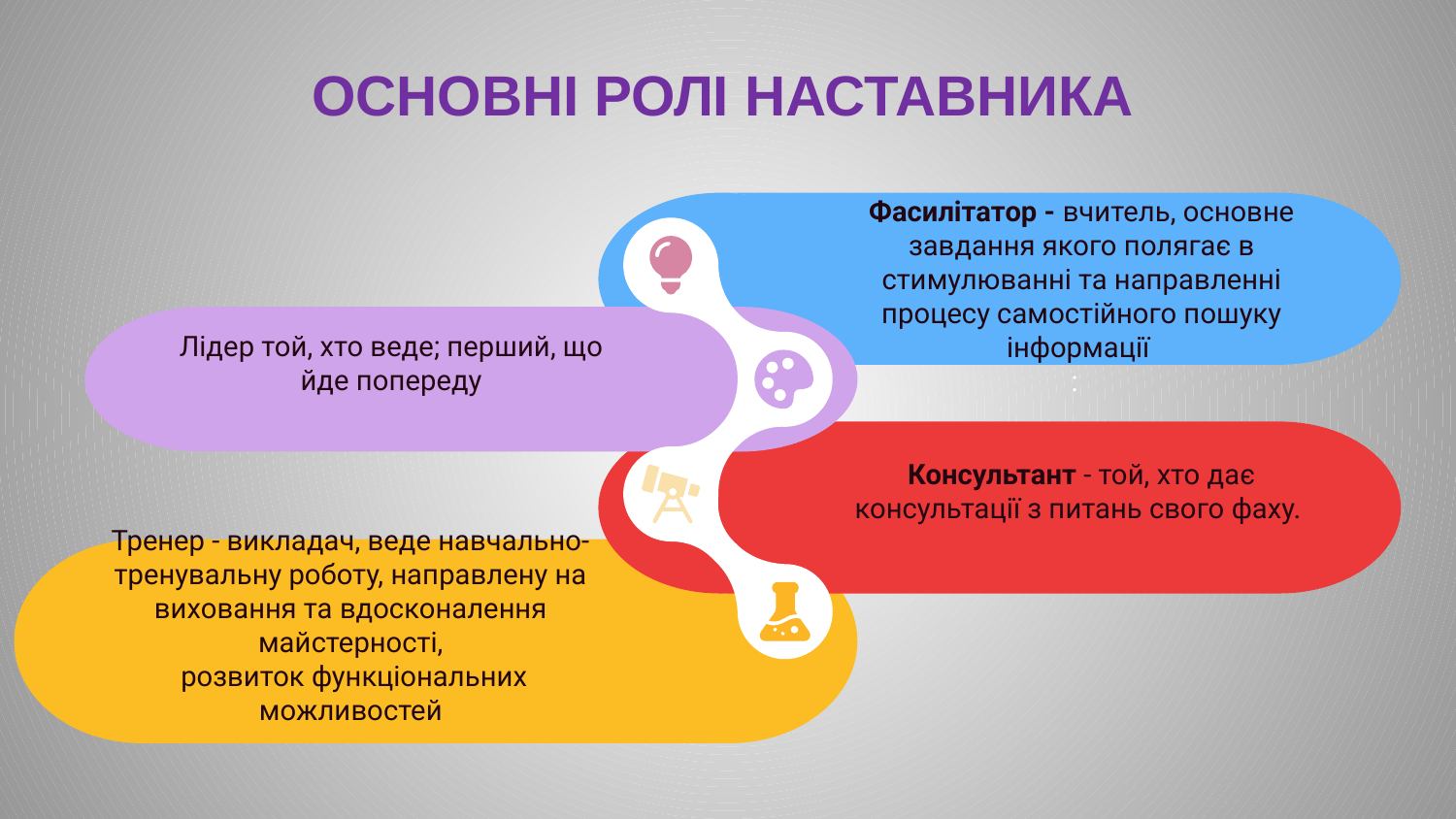

ОСНОВНІ РОЛІ НАСТАВНИКА

Фасилітатор - вчитель, основне завдання якого полягає в стимулюванні та направленні процесу самостійного пошуку інформації
:

Лідер той, хто веде; перший, що йде попереду

Консультант - той, хто дає консультації з питань свого фаху.

Тренер - викладач, веде навчально-тренувальну роботу, направлену на виховання та вдосконалення майстерності,
 розвиток функціональних можливостей